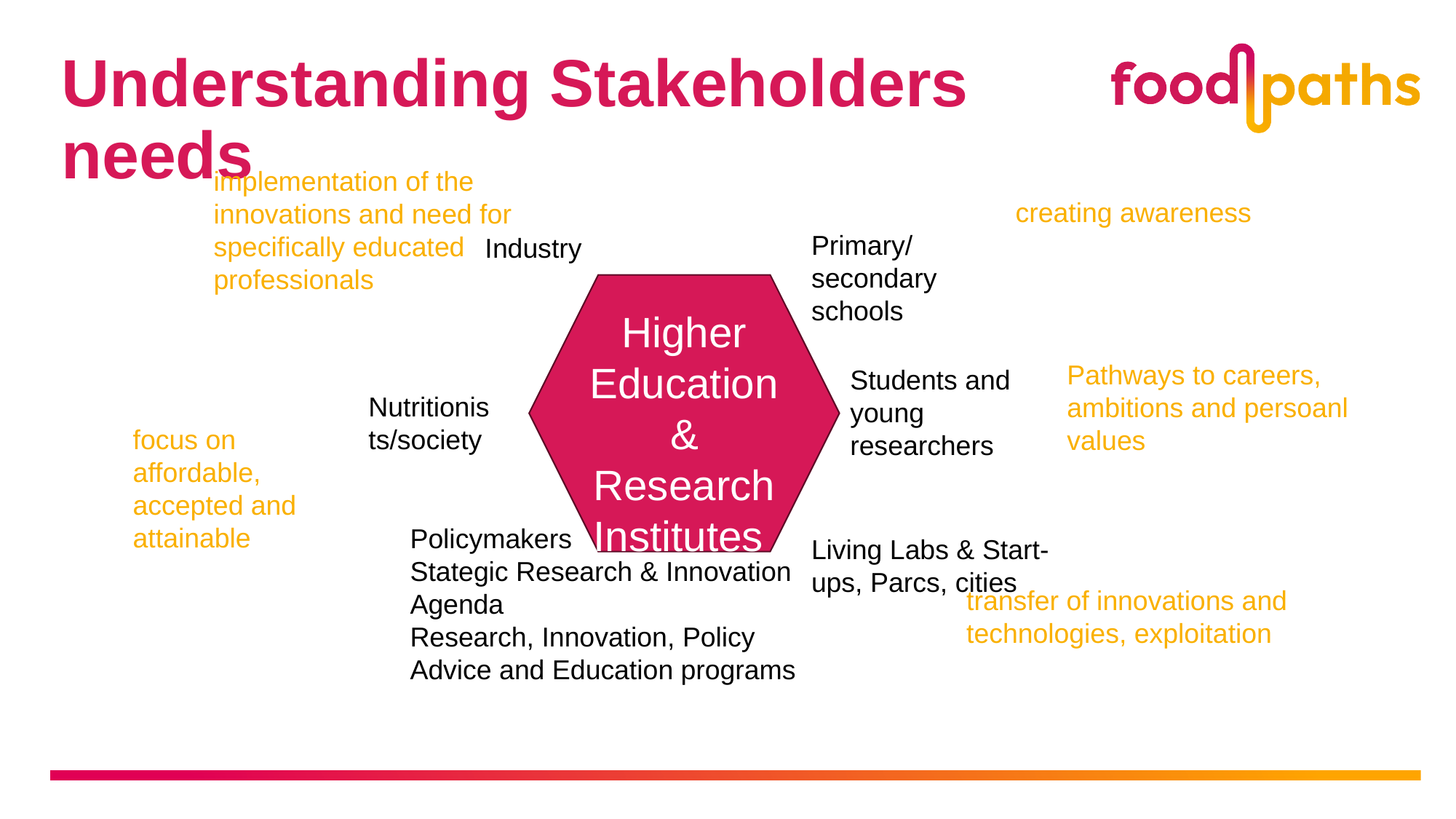

# Understanding Stakeholders needs
implementation of the innovations and need for specifically educated professionals
creating awareness
Primary/secondary schools
Industry

Higher Education & Research Institutes

Pathways to careers, ambitions and persoanl values
Students and young researchers
Nutritionists/society
focus on affordable, accepted and attainable
Policymakers
Stategic Research & Innovation Agenda
Research, Innovation, Policy Advice and Education programs
Living Labs & Start-ups, Parcs, cities

transfer of innovations and technologies, exploitation